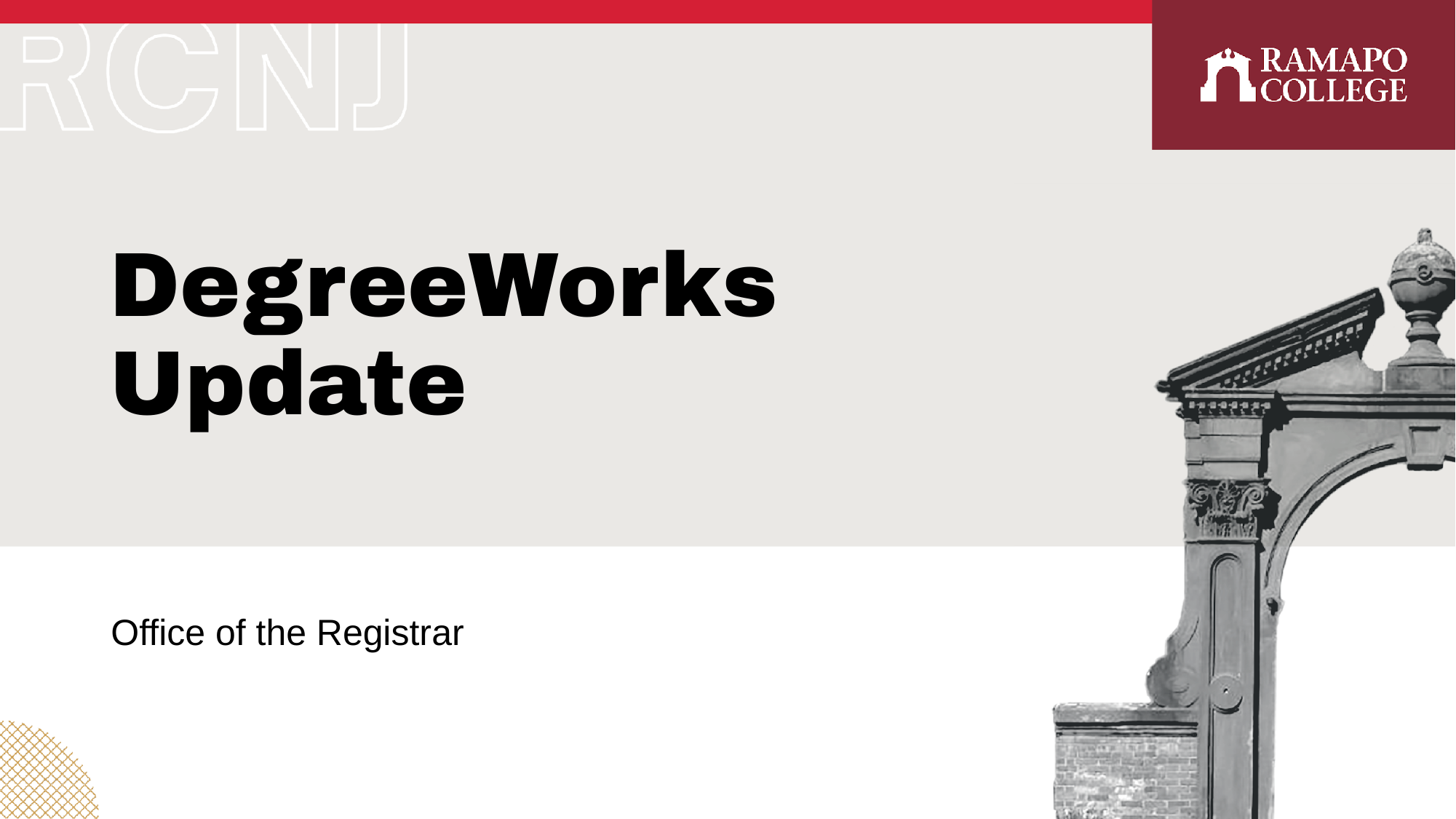

# DegreeWorks Update
Office of the Registrar